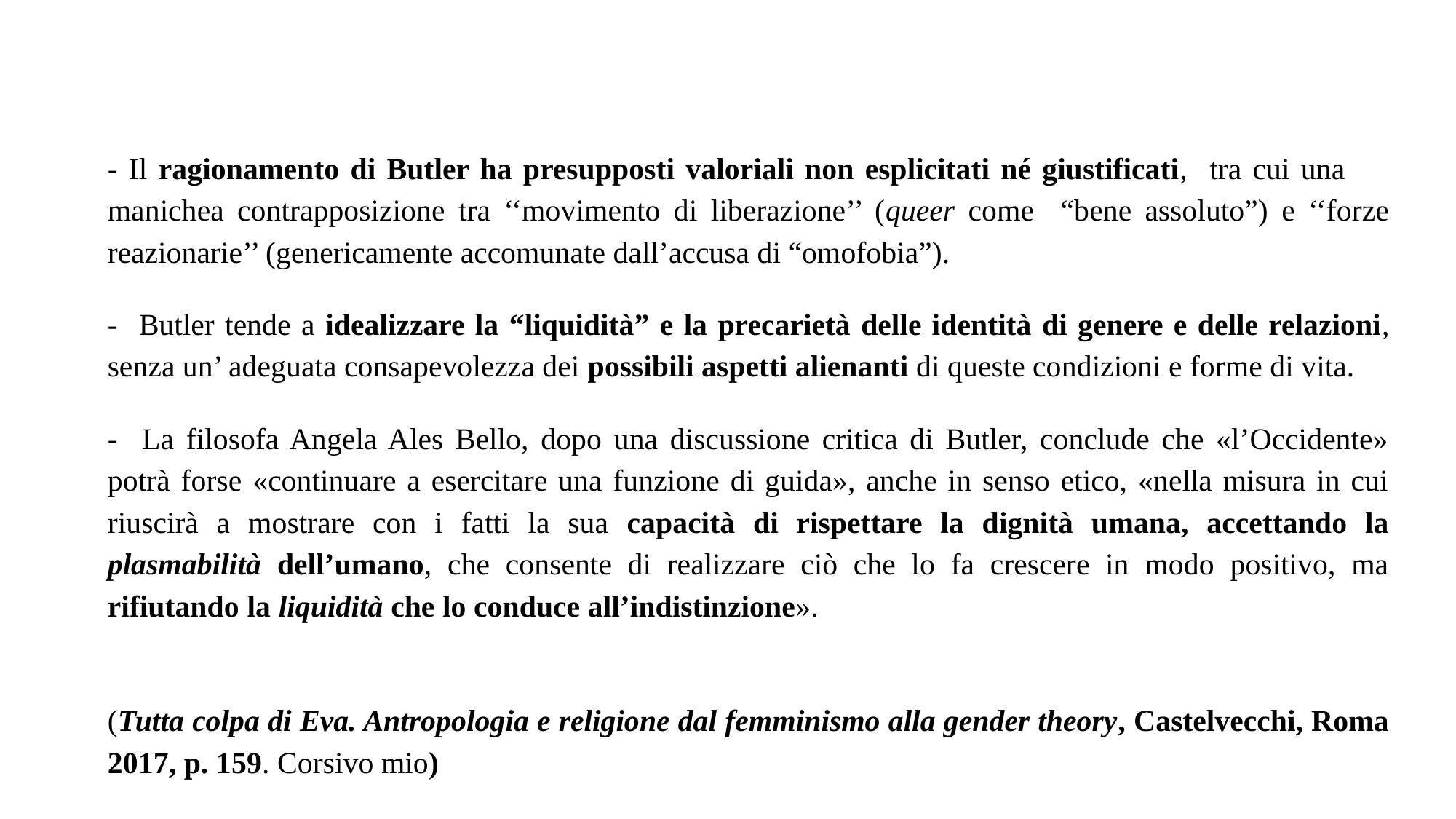

- Il ragionamento di Butler ha presupposti valoriali non esplicitati né giustificati,  tra cui una     manichea contrapposizione tra ‘‘movimento di liberazione’’ (queer come  “bene assoluto”) e ‘‘forze reazionarie’’ (genericamente accomunate dall’accusa di “omofobia”).
-  Butler tende a idealizzare la “liquidità” e la precarietà delle identità di genere e delle relazioni, senza un’ adeguata consapevolezza dei possibili aspetti alienanti di queste condizioni e forme di vita.
-  La filosofa Angela Ales Bello, dopo una discussione critica di Butler, conclude che «l’Occidente» potrà forse «continuare a esercitare una funzione di guida», anche in senso etico, «nella misura in cui riuscirà a mostrare con i fatti la sua capacità di rispettare la dignità umana, accettando la plasmabilità dell’umano, che consente di realizzare ciò che lo fa crescere in modo positivo, ma rifiutando la liquidità che lo conduce all’indistinzione».
(Tutta colpa di Eva. Antropologia e religione dal femminismo alla gender theory, Castelvecchi, Roma 2017, p. 159. Corsivo mio)